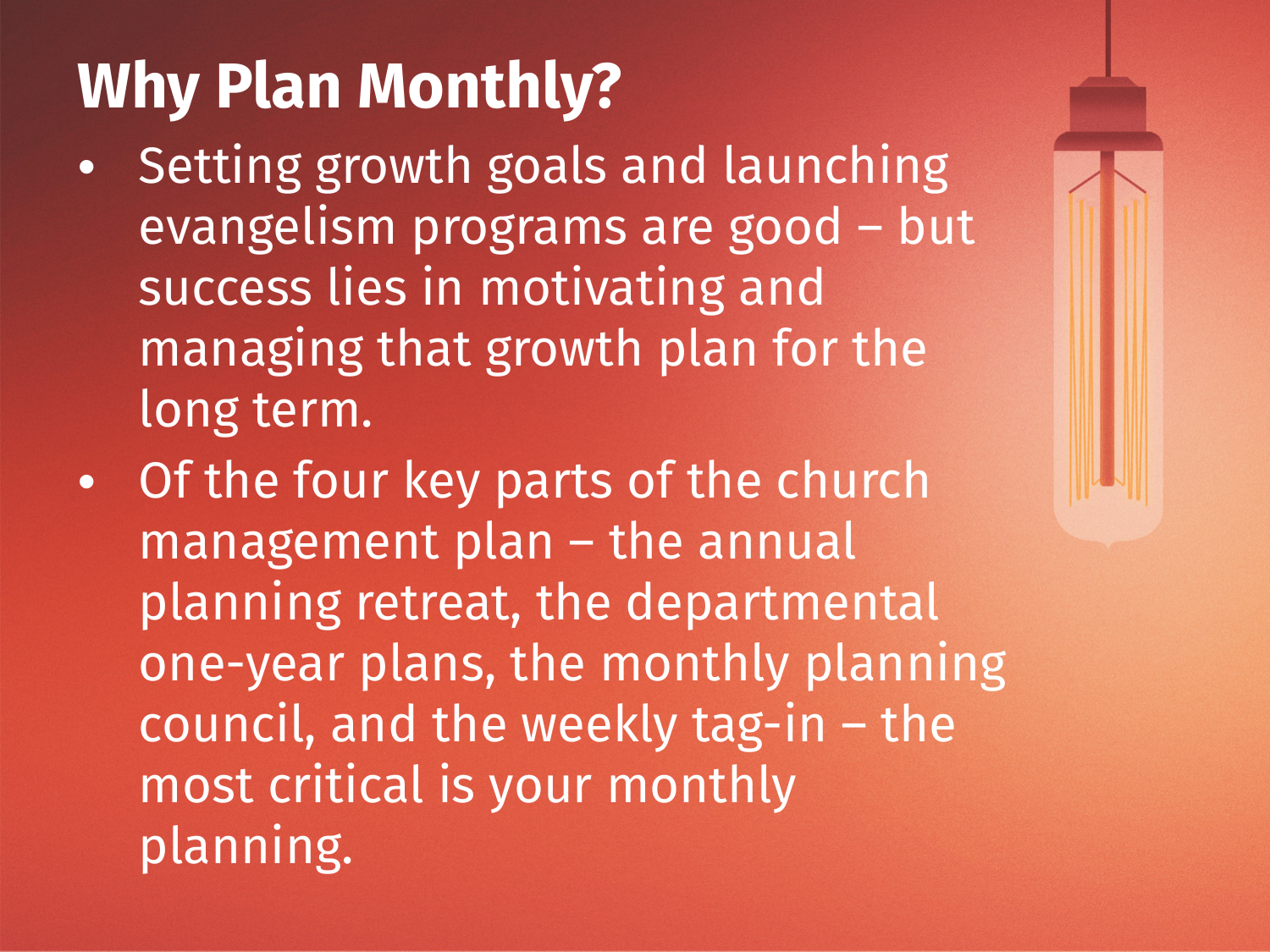

Why Plan Monthly?
Setting growth goals and launching evangelism programs are good – but success lies in motivating and managing that growth plan for the long term.
Of the four key parts of the church management plan – the annual planning retreat, the departmental one-year plans, the monthly planning council, and the weekly tag-in – the most critical is your monthly planning.